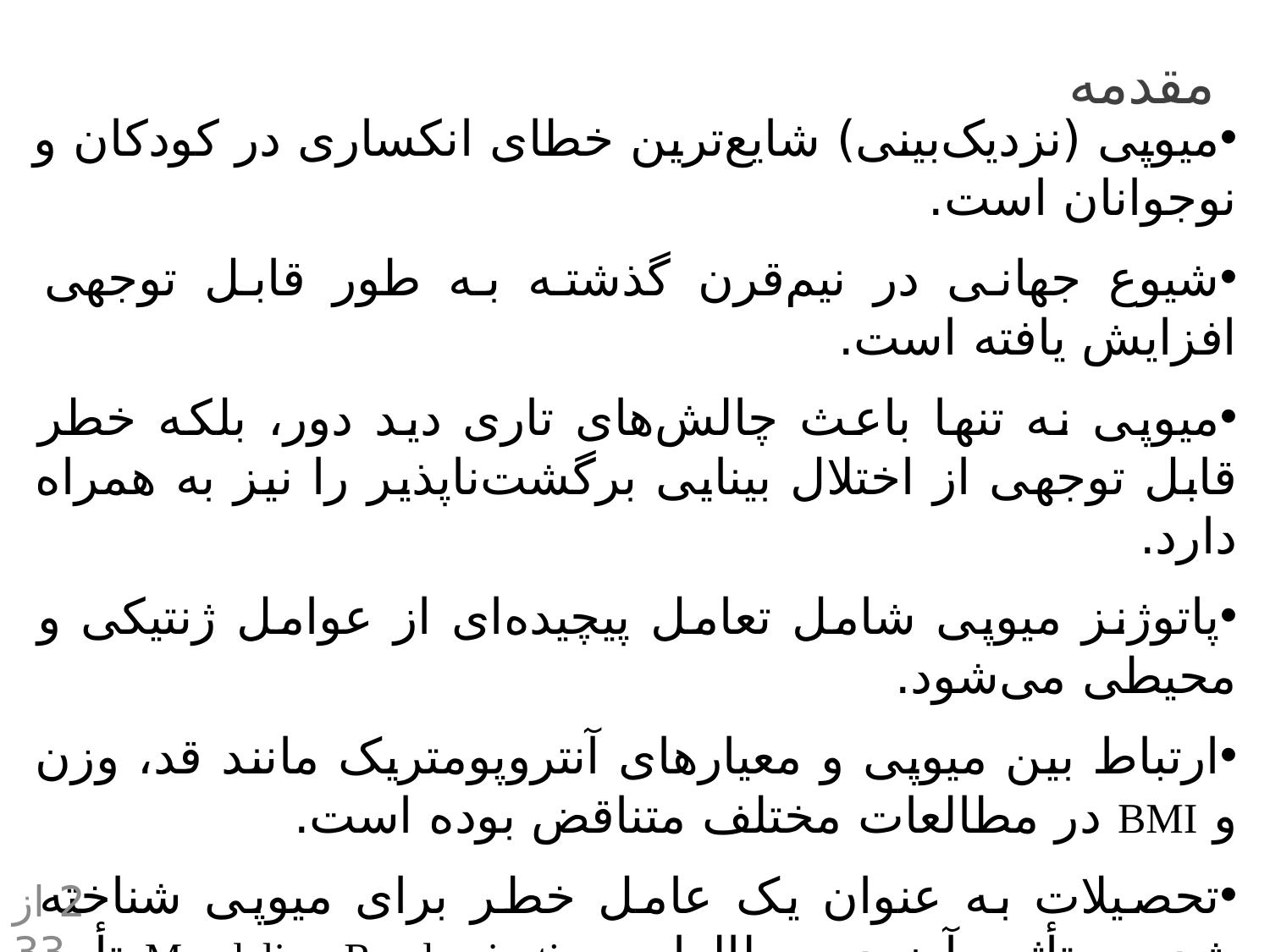

مقدمه
میوپی (نزدیک‌بینی) شایع‌ترین خطای انکساری در کودکان و نوجوانان است.
شیوع جهانی در نیم‌قرن گذشته به طور قابل توجهی افزایش یافته است.
میوپی نه تنها باعث چالش‌های تاری دید دور، بلکه خطر قابل توجهی از اختلال بینایی برگشت‌ناپذیر را نیز به همراه دارد.
پاتوژنز میوپی شامل تعامل پیچیده‌ای از عوامل ژنتیکی و محیطی می‌شود.
ارتباط بین میوپی و معیار‌های آنتروپومتریک مانند قد، وزن و BMI در مطالعات مختلف متناقض بوده است.
تحصیلات به عنوان یک عامل خطر برای میوپی شناخته شده و تأثیر آن در مطالعات Mendelian Randomization تأیید شده است.
در این مطالعه، ازMendelian Randomization  برای بررسی رابطه علیتی بین BMI، قد، WHRبا MSE استفاده شده است.
 2 از 33